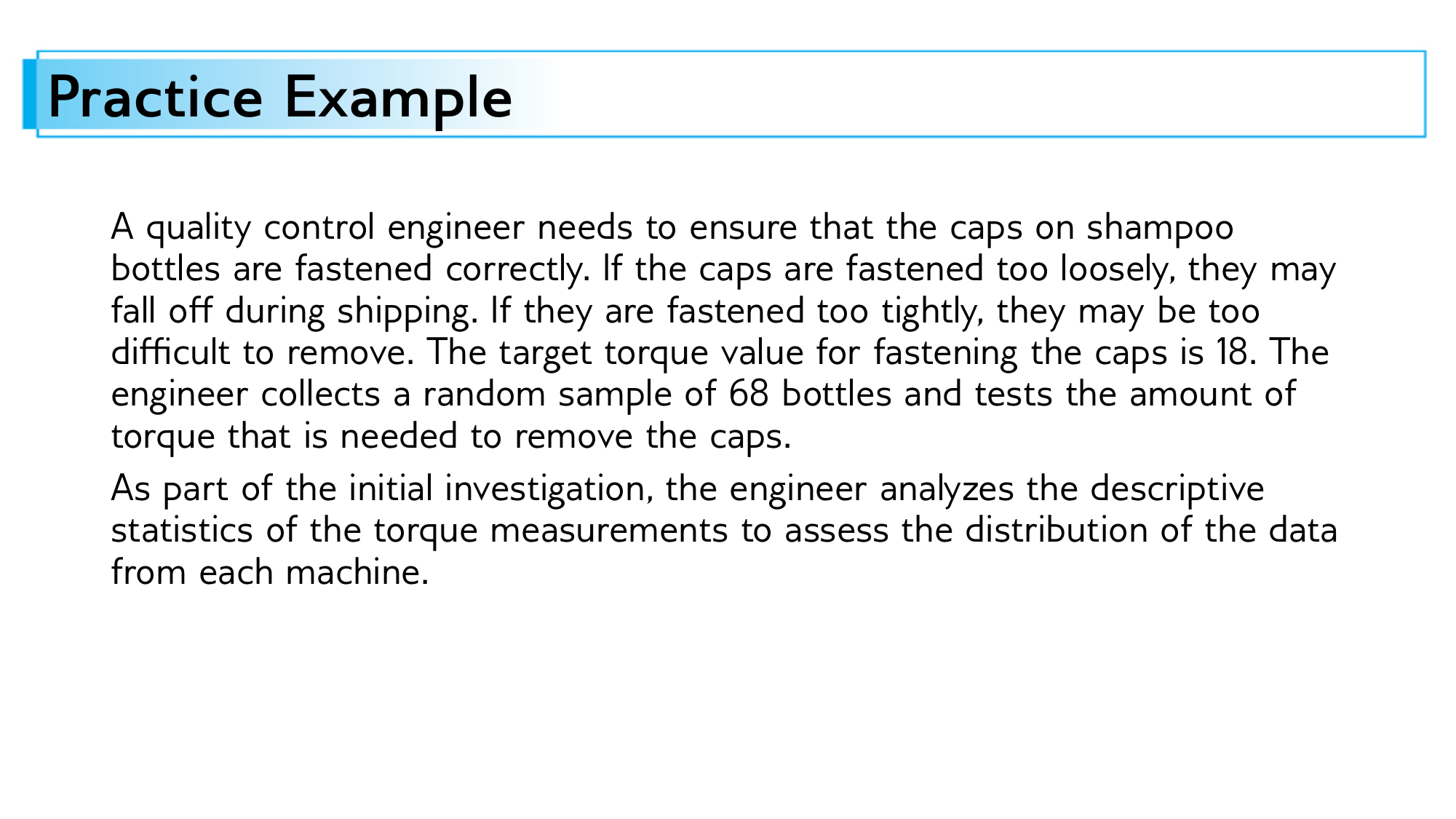

# Practice Example
A quality control engineer needs to ensure that the caps on shampoo bottles are fastened correctly. If the caps are fastened too loosely, they may fall off during shipping. If they are fastened too tightly, they may be too difficult to remove. The target torque value for fastening the caps is 18. The engineer collects a random sample of 68 bottles and tests the amount of torque that is needed to remove the caps.
As part of the initial investigation, the engineer analyzes the descriptive statistics of the torque measurements to assess the distribution of the data from each machine.